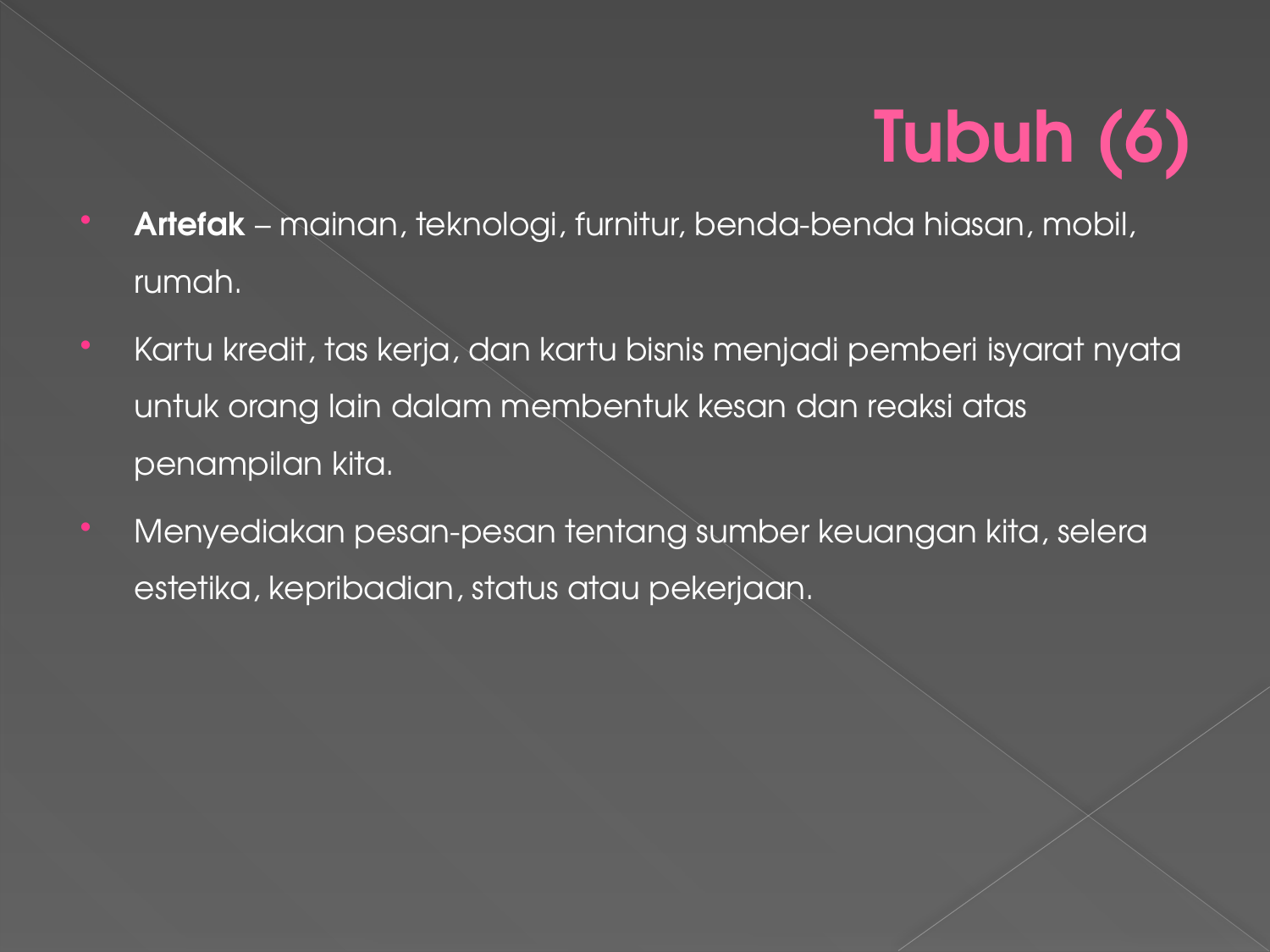

# Tubuh (6)
Artefak – mainan, teknologi, furnitur, benda-benda hiasan, mobil, rumah.
Kartu kredit, tas kerja, dan kartu bisnis menjadi pemberi isyarat nyata untuk orang lain dalam membentuk kesan dan reaksi atas penampilan kita.
Menyediakan pesan-pesan tentang sumber keuangan kita, selera estetika, kepribadian, status atau pekerjaan.